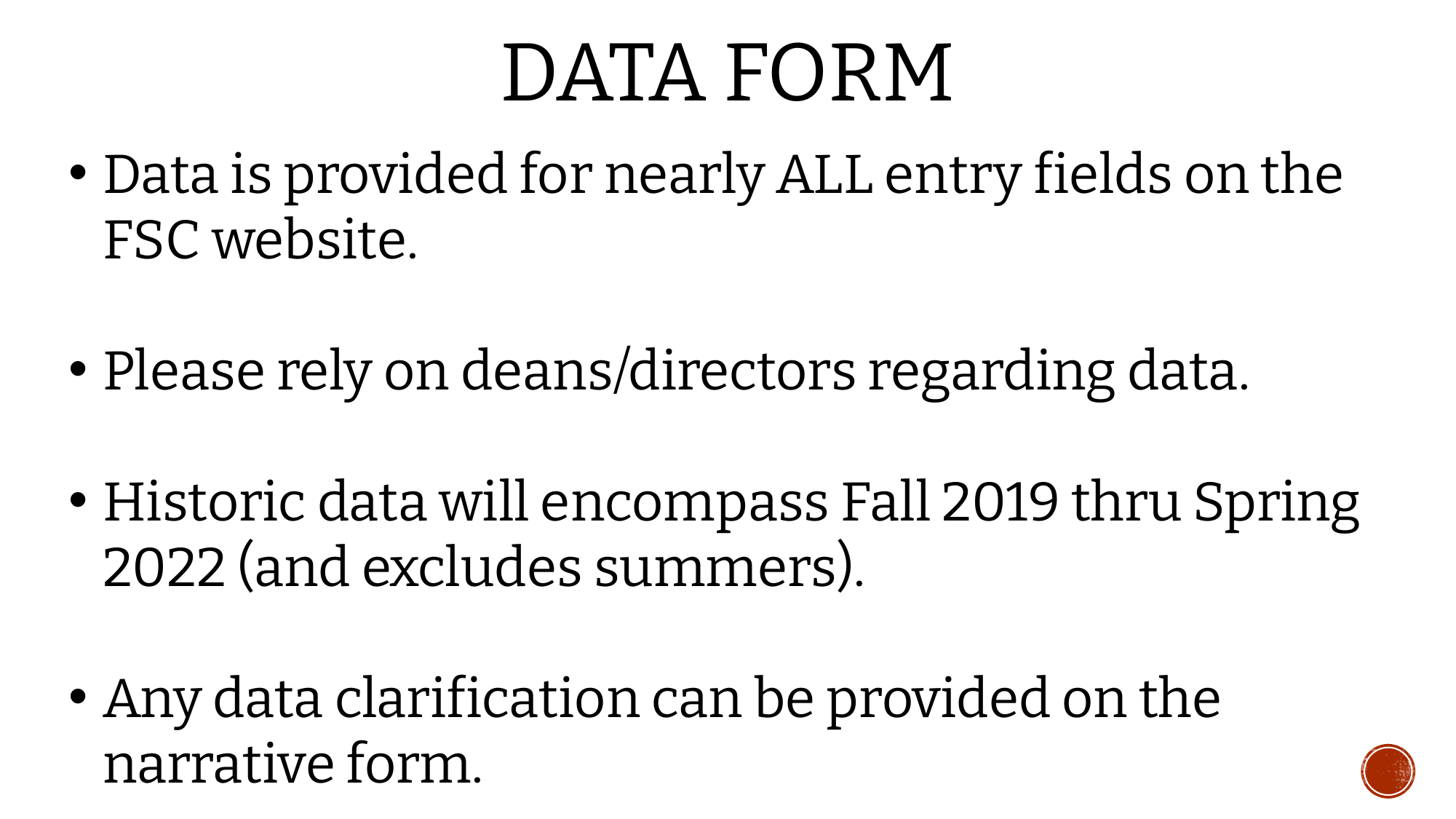

# Data form
Data is provided for nearly ALL entry fields on the FSC website.

Please rely on deans/directors regarding data.

Historic data will encompass Fall 2019 thru Spring 2022 (and excludes summers).

Any data clarification can be provided on the narrative form.